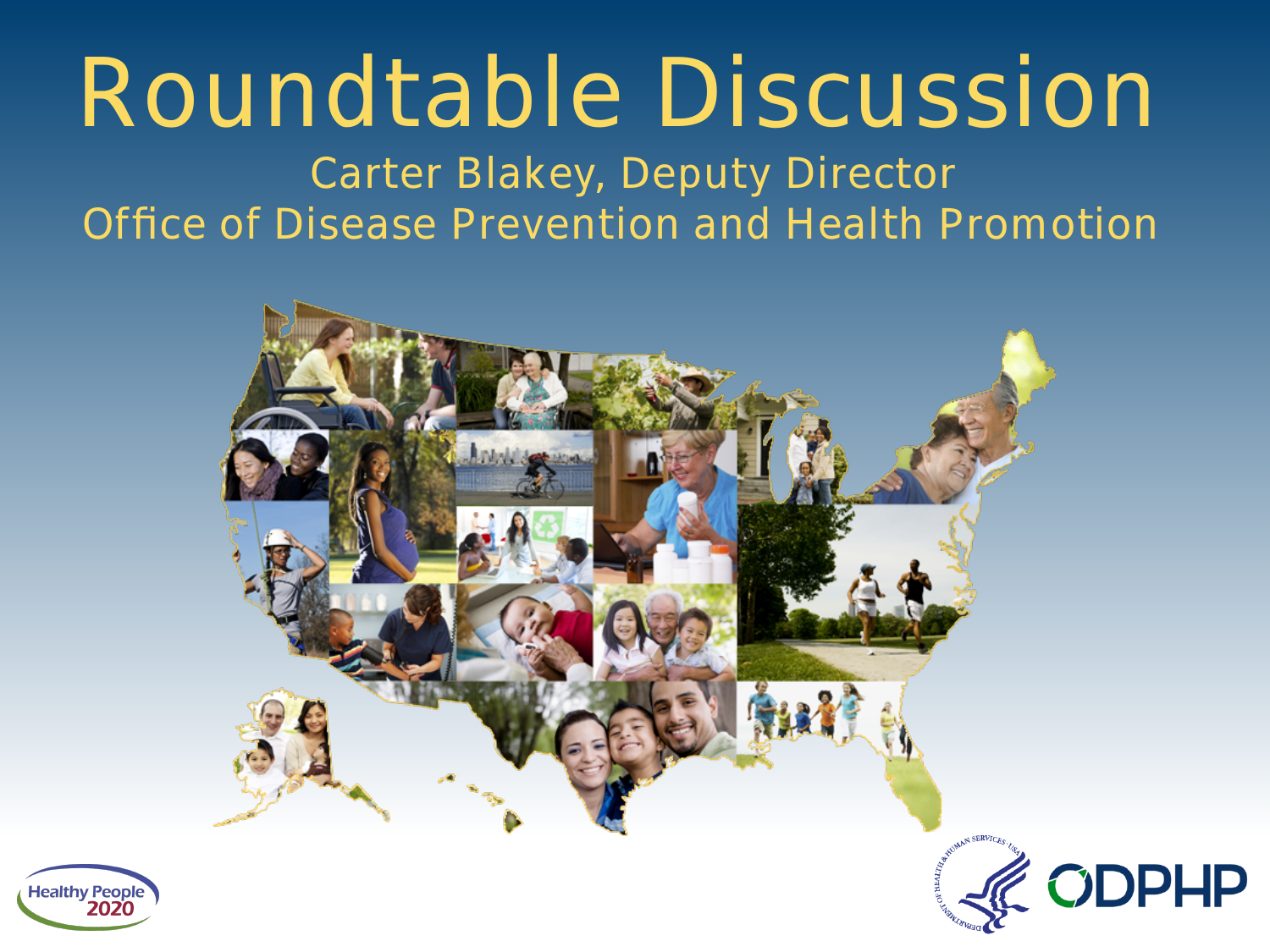

# Roundtable Discussion Carter Blakey, Deputy Director Office of Disease Prevention and Health Promotion